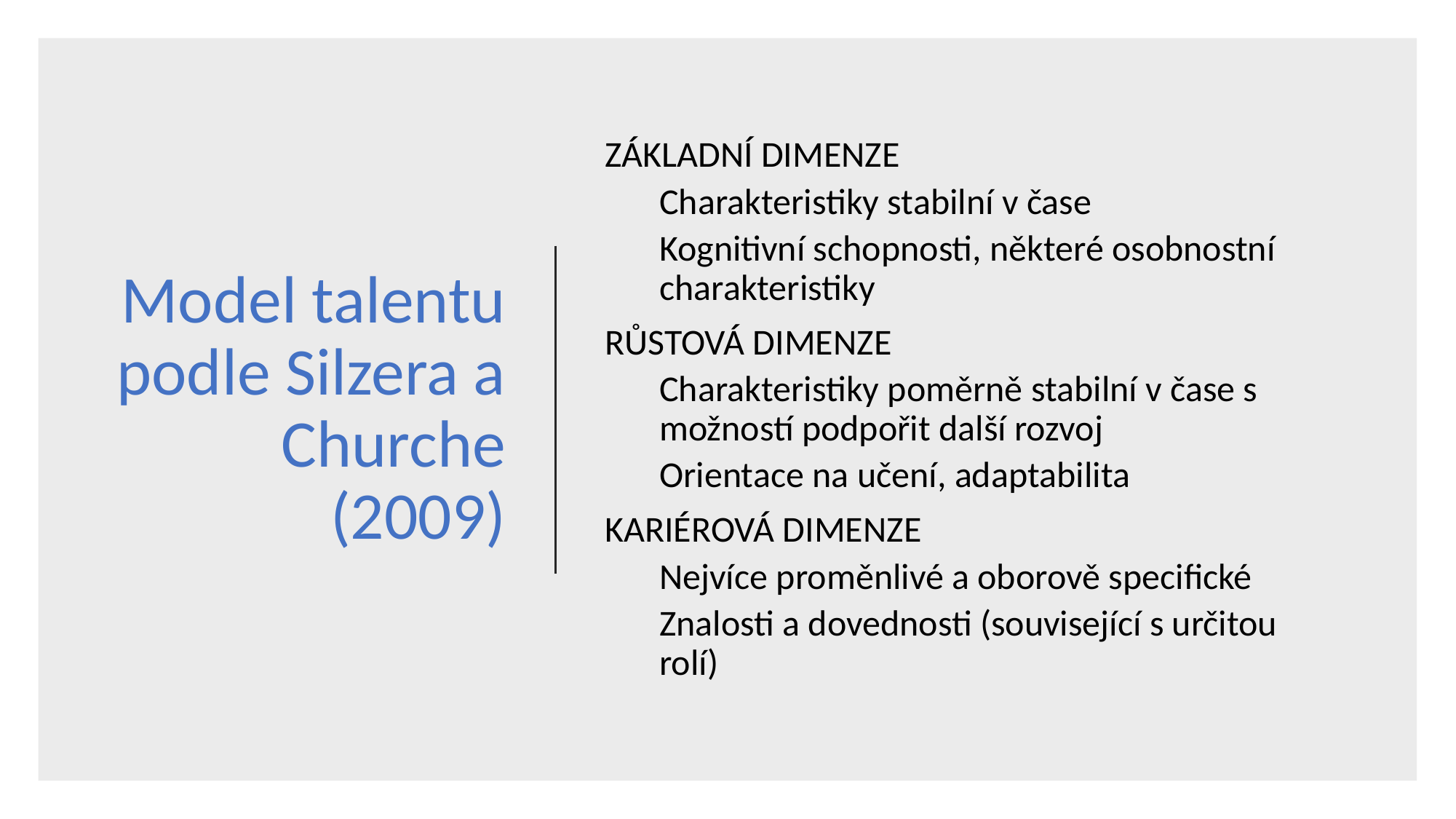

# Model talentu podle Silzera a Churche (2009)
ZÁKLADNÍ DIMENZE
Charakteristiky stabilní v čase
Kognitivní schopnosti, některé osobnostní charakteristiky
RŮSTOVÁ DIMENZE
Charakteristiky poměrně stabilní v čase s možností podpořit další rozvoj
Orientace na učení, adaptabilita
KARIÉROVÁ DIMENZE
Nejvíce proměnlivé a oborově specifické
Znalosti a dovednosti (související s určitou rolí)